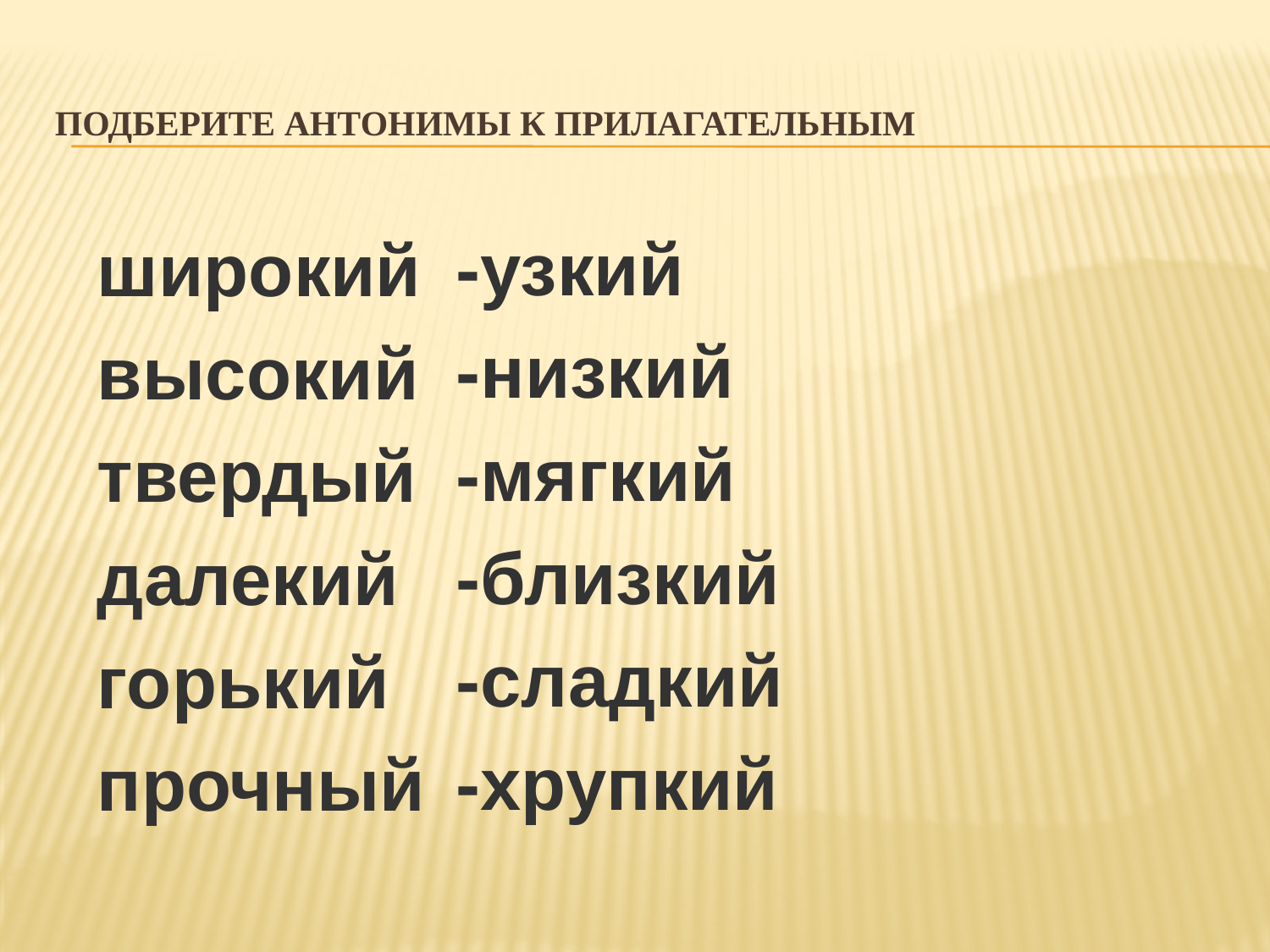

# Подберите антонимы к прилагательным
-узкий
-низкий
-мягкий
-близкий
-сладкий
-хрупкий
широкий
высокий
твердый
далекий
горький
прочный